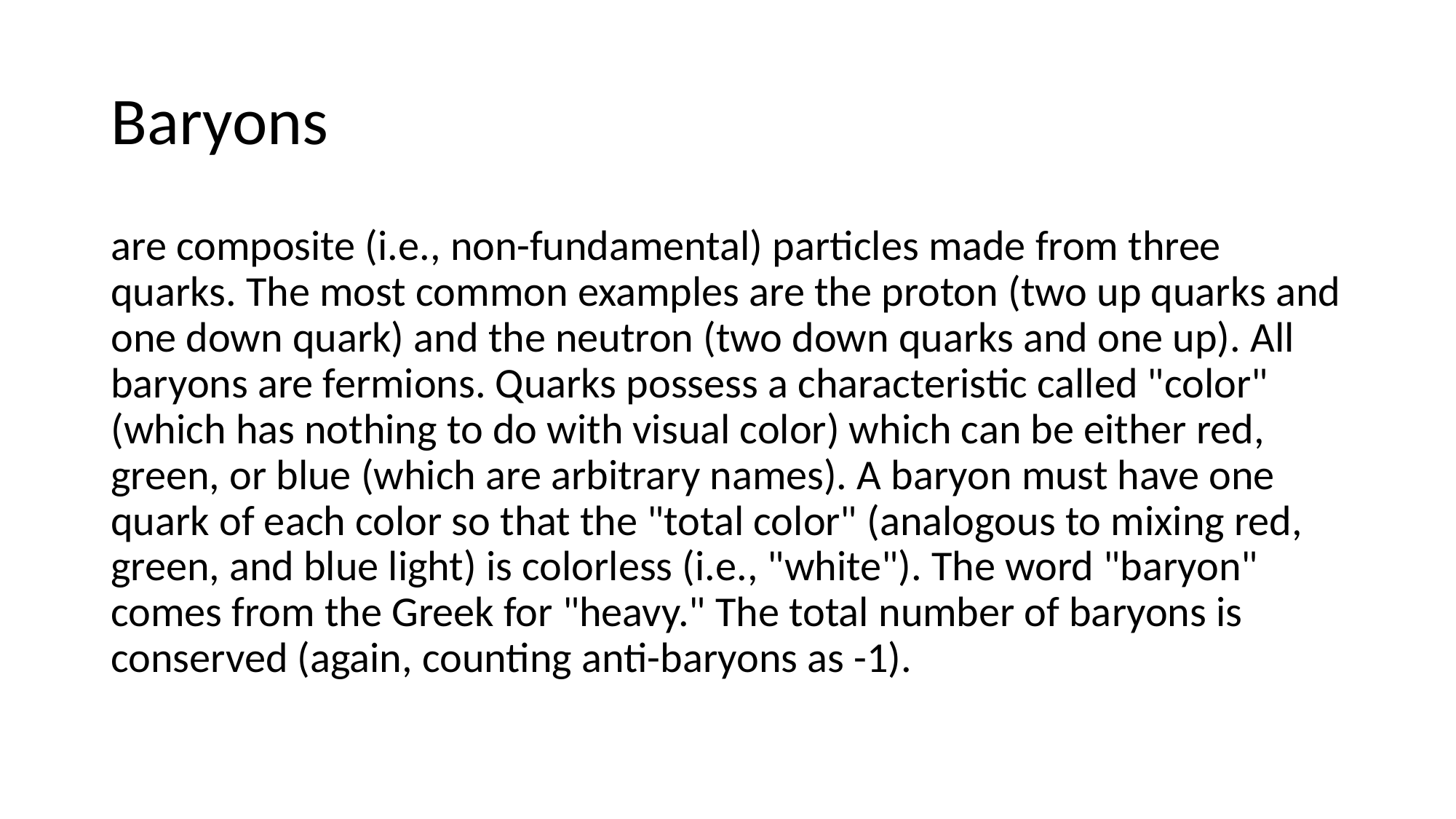

# Baryons
are composite (i.e., non-fundamental) particles made from three quarks. The most common examples are the proton (two up quarks and one down quark) and the neutron (two down quarks and one up). All baryons are fermions. Quarks possess a characteristic called "color" (which has nothing to do with visual color) which can be either red, green, or blue (which are arbitrary names). A baryon must have one quark of each color so that the "total color" (analogous to mixing red, green, and blue light) is colorless (i.e., "white"). The word "baryon" comes from the Greek for "heavy." The total number of baryons is conserved (again, counting anti-baryons as -1).